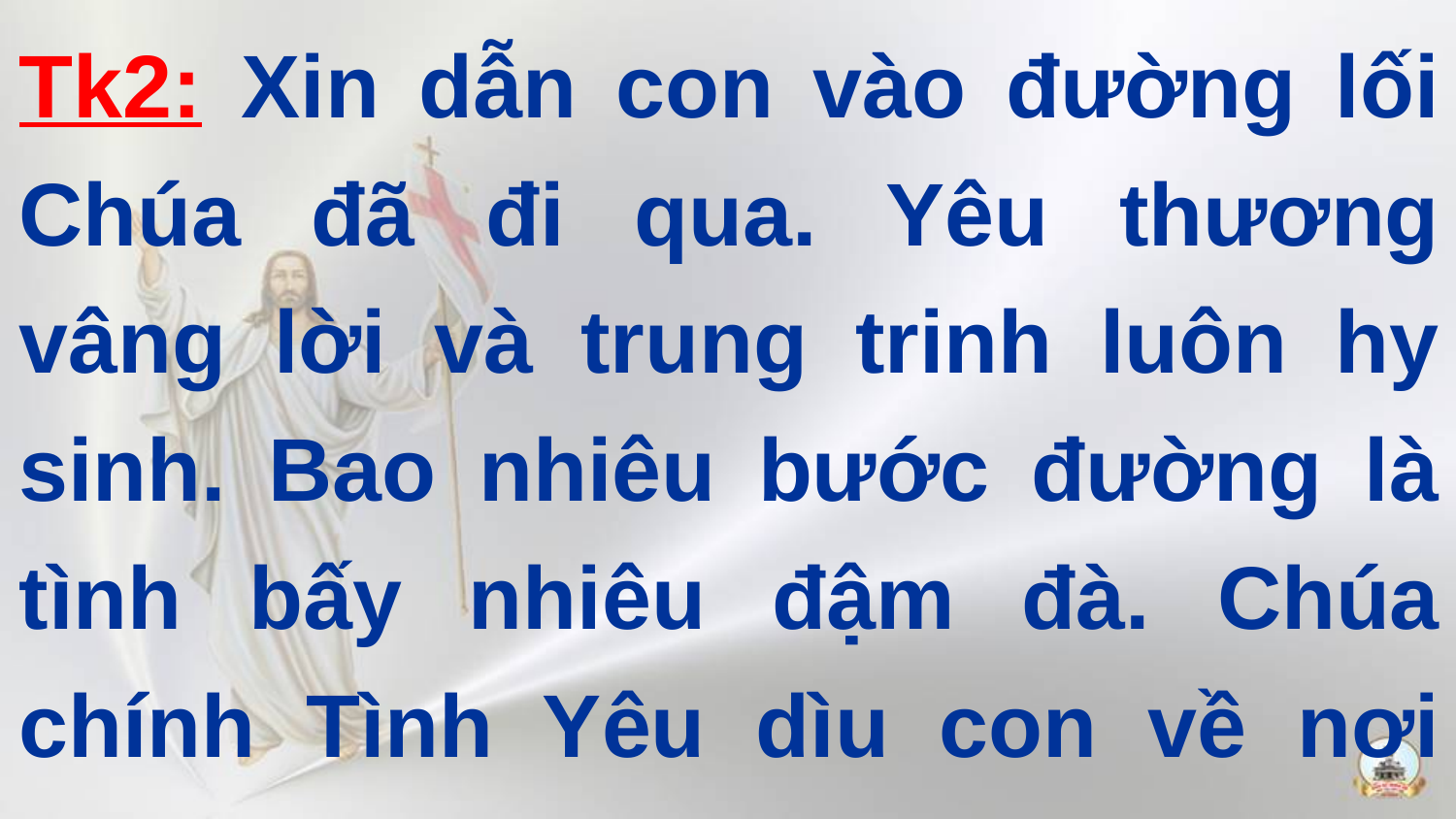

Tk2: Xin dẫn con vào đường lối Chúa đã đi qua. Yêu thương vâng lời và trung trinh luôn hy sinh. Bao nhiêu bước đường là tình bấy nhiêu đậm đà. Chúa chính Tình Yêu dìu con về nơi quang vinh.